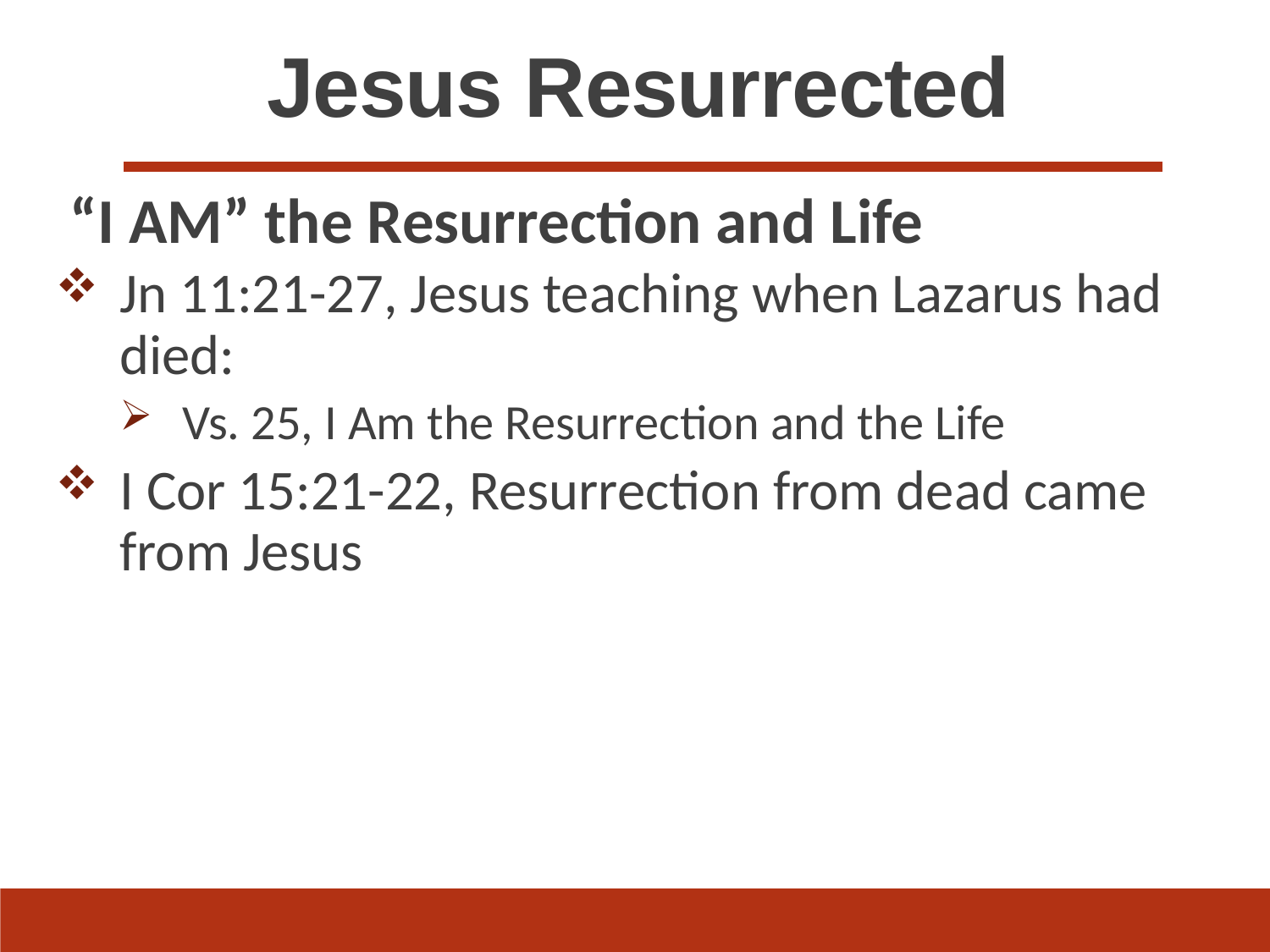

# Jesus Resurrected
“I AM” the Resurrection and Life
Jn 11:21-27, Jesus teaching when Lazarus had died:
Vs. 25, I Am the Resurrection and the Life
I Cor 15:21-22, Resurrection from dead came from Jesus